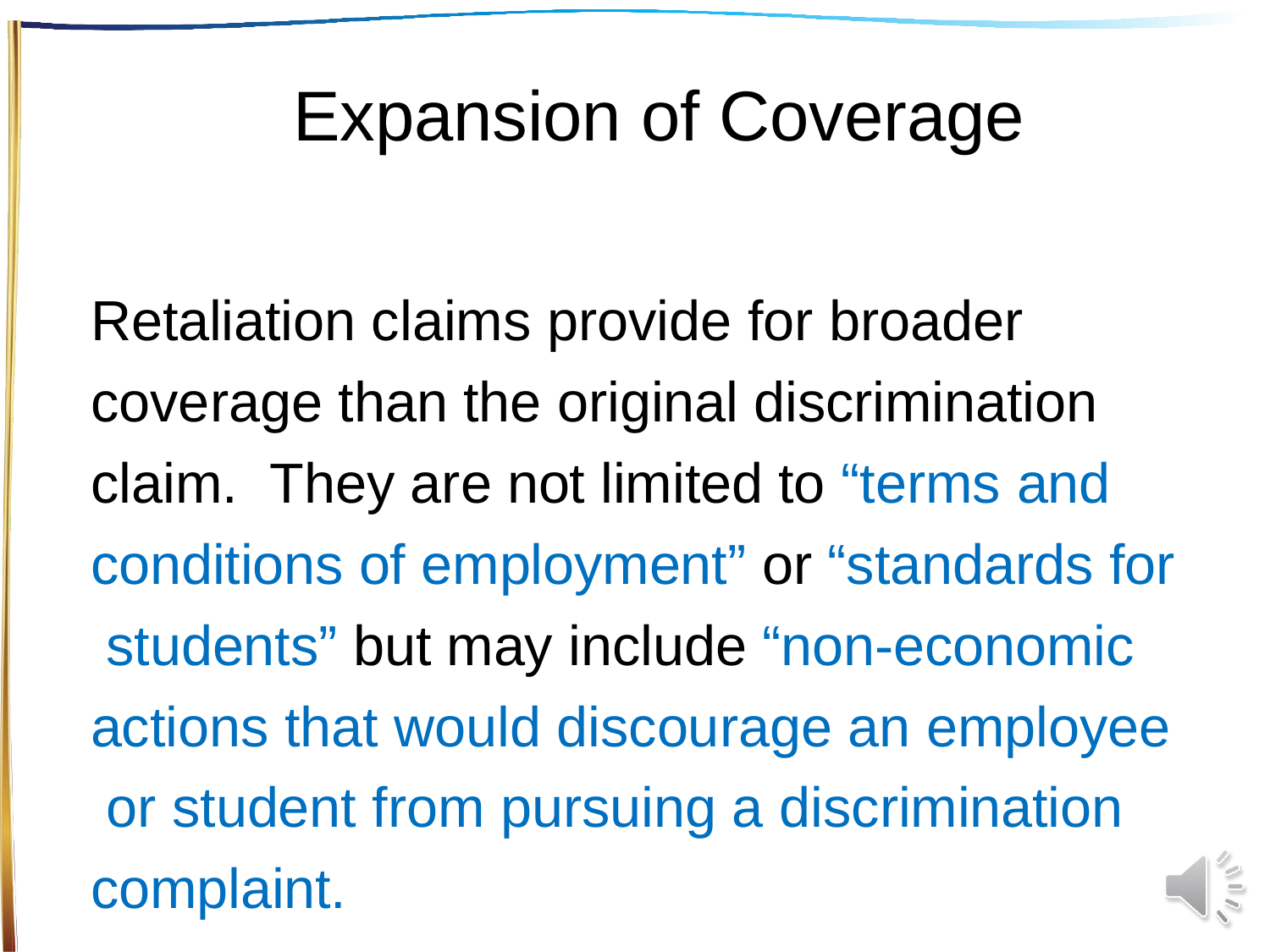

# Expansion of Coverage
Retaliation claims provide for broader  coverage than the original discrimination  claim.	They are not limited to “terms and  conditions of employment” or “standards for  students” but may include “non-economic  actions that would discourage an employee  or student from pursuing a discrimination  complaint.